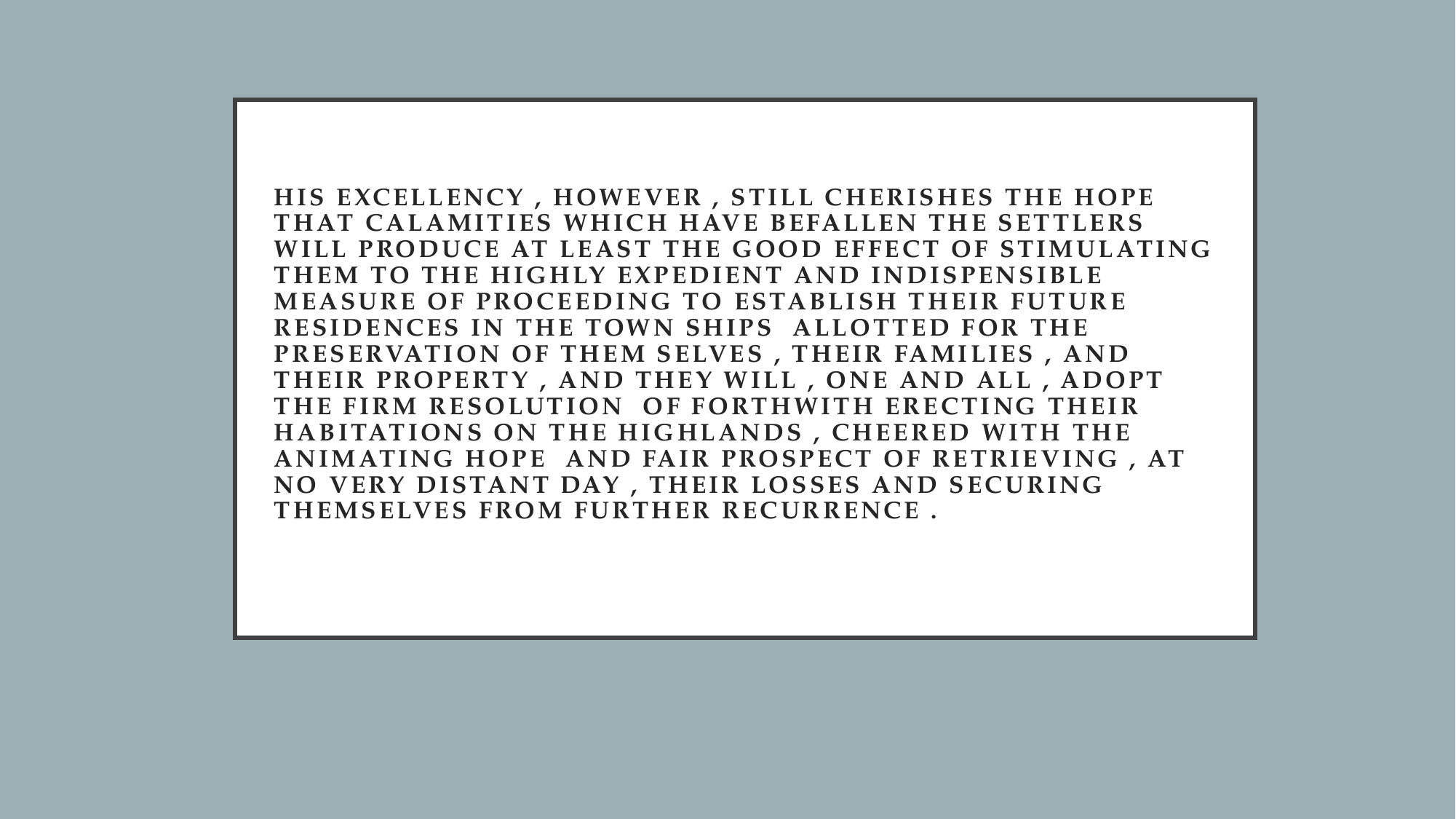

# His Excellency , however , still cherishes the hope that calamities which have befallen the settlers will produce at least the good effect of stimulating them to the highly expedient and indispensible measure of proceeding to establish their future residences in the town ships  allotted for the preservation of them selves , their families , and their property , and they will , one and all , adopt the firm resolution  of forthwith erecting their habitations on the highlands , cheered with the animating hope  and fair prospect of retrieving , at no very distant day , their losses and securing themselves from further recurrence .